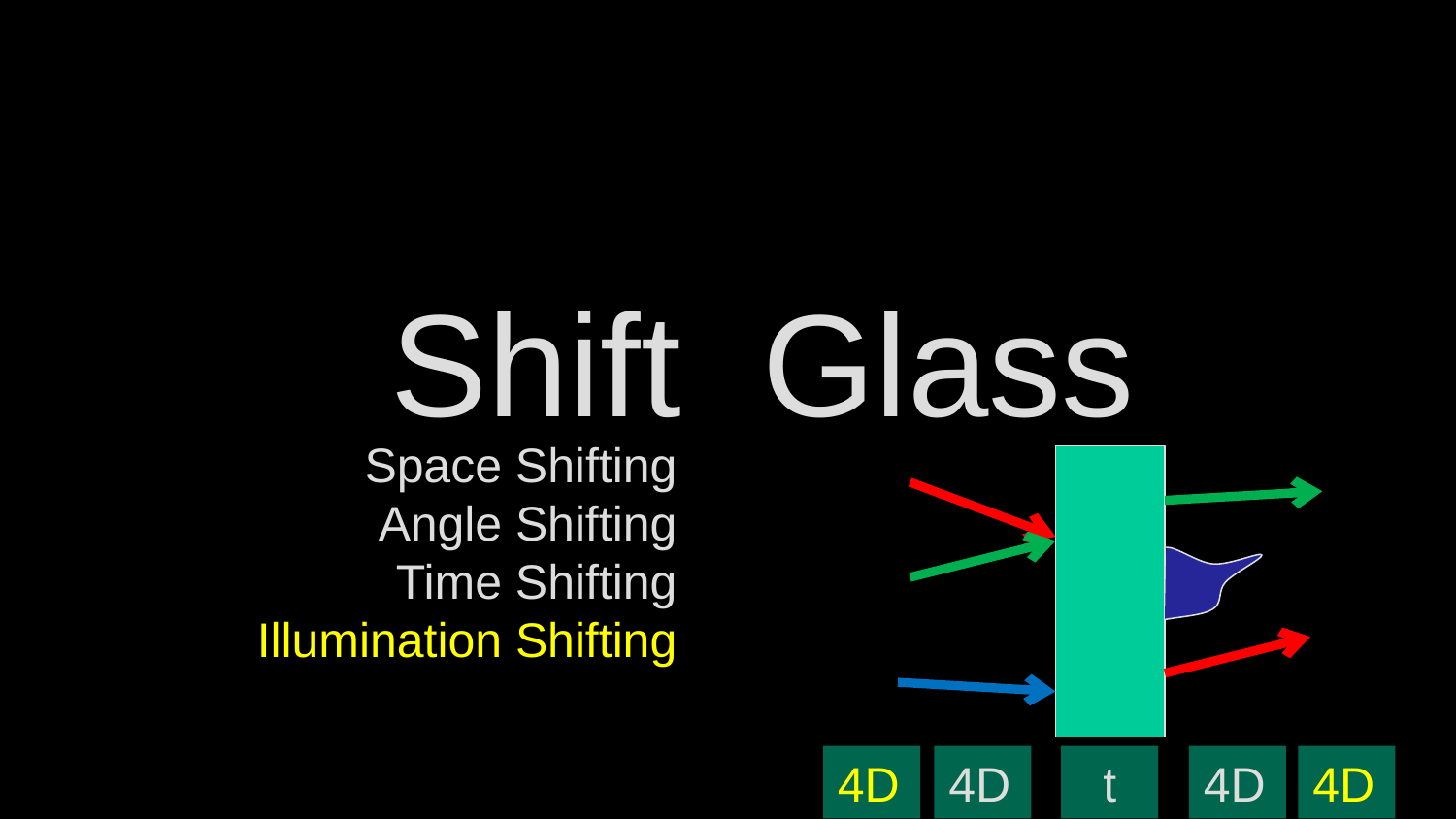

Shift  Glass
Space Shifting
Angle Shifting
Time Shifting
Illumination Shifting

4D
4D
t
4D
4D